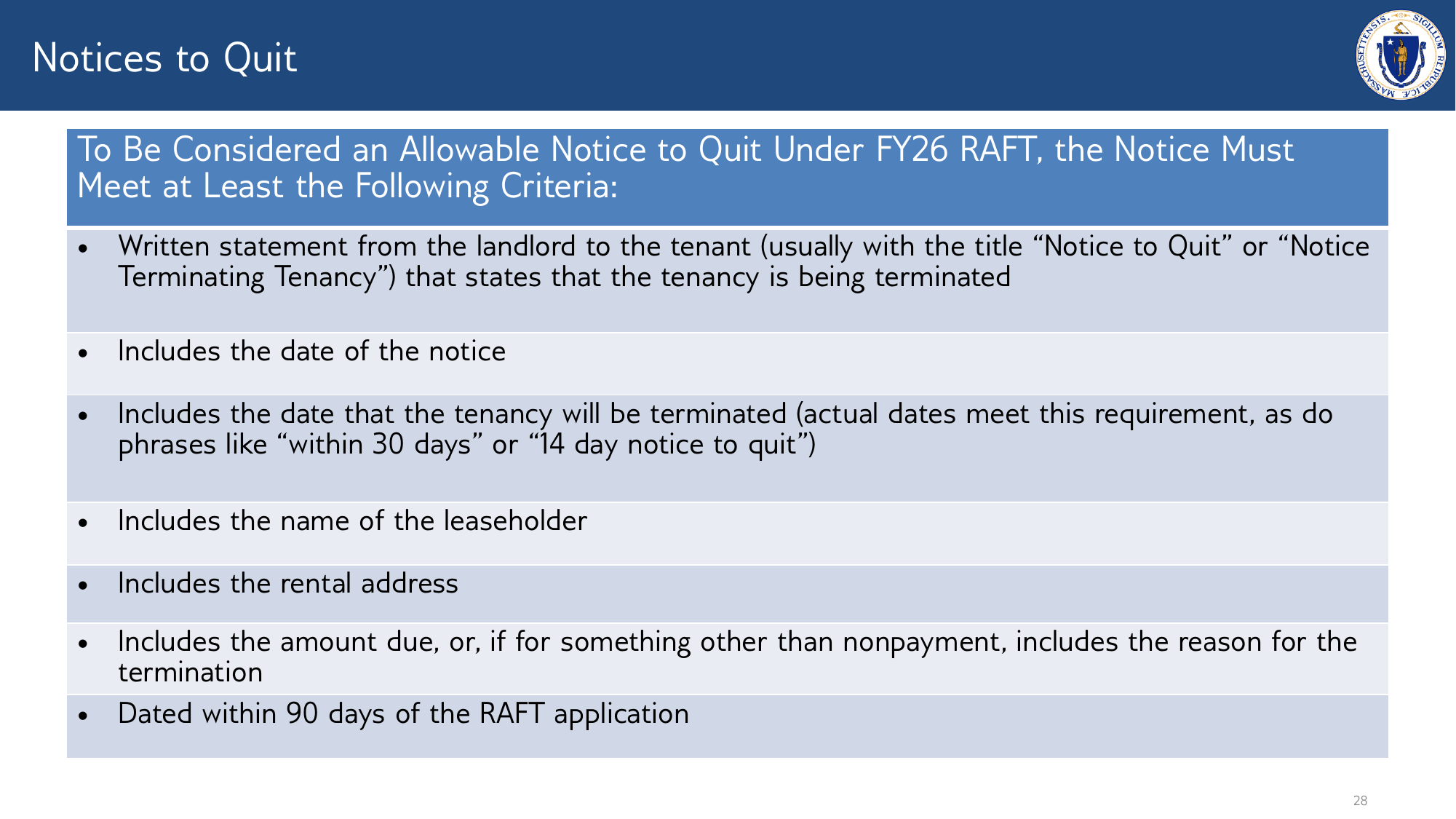

# Notices to Quit

| To Be Considered an Allowable Notice to Quit Under FY26 RAFT, the Notice Must Meet at Least the Following Criteria: |
| --- |
| Written statement from the landlord to the tenant (usually with the title “Notice to Quit” or “Notice Terminating Tenancy”) that states that the tenancy is being terminated |
| Includes the date of the notice |
| Includes the date that the tenancy will be terminated (actual dates meet this requirement, as do phrases like “within 30 days” or “14 day notice to quit”) |
| Includes the name of the leaseholder |
| Includes the rental address |
| Includes the amount due, or, if for something other than nonpayment, includes the reason for the termination |
| Dated within 90 days of the RAFT application |
28